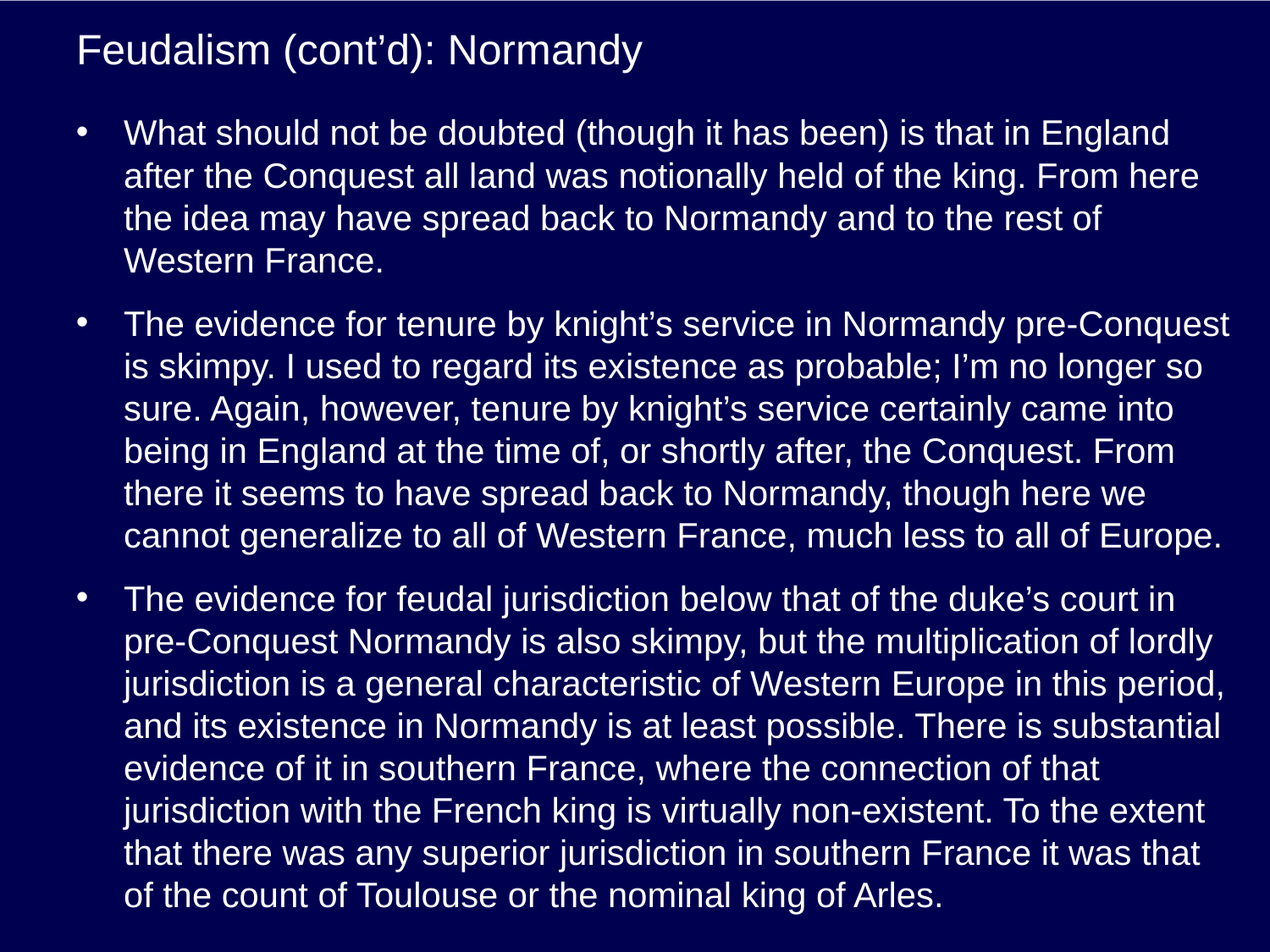

# Feudalism (cont’d): Normandy
What should not be doubted (though it has been) is that in England after the Conquest all land was notionally held of the king. From here the idea may have spread back to Normandy and to the rest of Western France.

The evidence for tenure by knight’s service in Normandy pre-Conquest is skimpy. I used to regard its existence as probable; I’m no longer so sure. Again, however, tenure by knight’s service certainly came into being in England at the time of, or shortly after, the Conquest. From there it seems to have spread back to Normandy, though here we cannot generalize to all of Western France, much less to all of Europe.

The evidence for feudal jurisdiction below that of the duke’s court in pre-Conquest Normandy is also skimpy, but the multiplication of lordly jurisdiction is a general characteristic of Western Europe in this period, and its existence in Normandy is at least possible. There is substantial evidence of it in southern France, where the connection of that jurisdiction with the French king is virtually non-existent. To the extent that there was any superior jurisdiction in southern France it was that of the count of Toulouse or the nominal king of Arles.